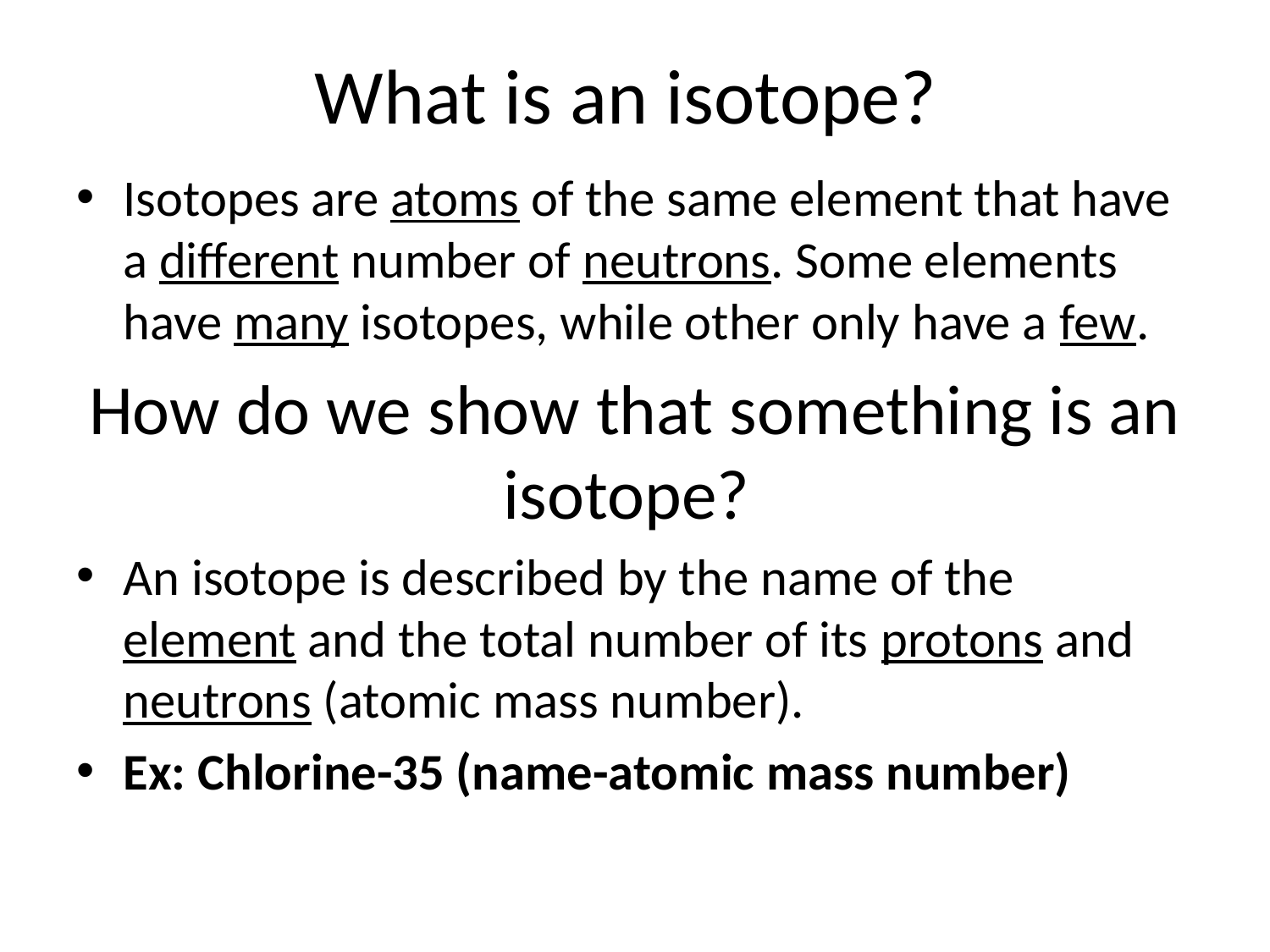

# What is an isotope?
Isotopes are atoms of the same element that have a different number of neutrons. Some elements have many isotopes, while other only have a few.
How do we show that something is an isotope?
An isotope is described by the name of the element and the total number of its protons and neutrons (atomic mass number).
Ex: Chlorine-35 (name-atomic mass number)